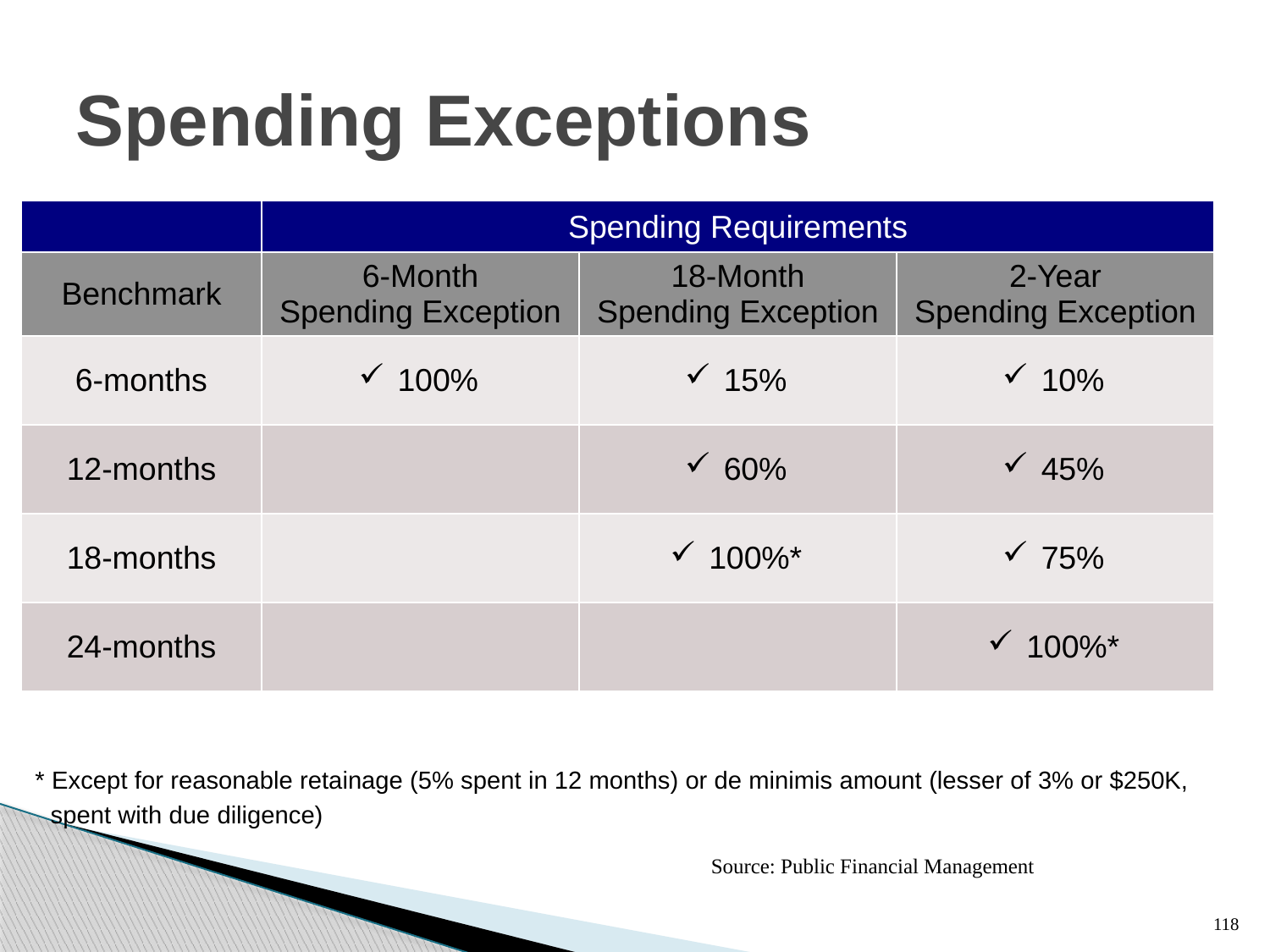

# Spending Exceptions
|  | Spending Requirements |  |  |
| --- | --- | --- | --- |
| Benchmark | 6-Month Spending Exception | 18-Month Spending Exception | 2-Year Spending Exception |
| 6-months | 100% | 15% | 10% |
| 12-months |  | 60% | 45% |
| 18-months |  | 100%\* | 75% |
| 24-months |  |  | 100%\* |
* Except for reasonable retainage (5% spent in 12 months) or de minimis amount (lesser of 3% or $250K, spent with due diligence)
Source: Public Financial Management
118